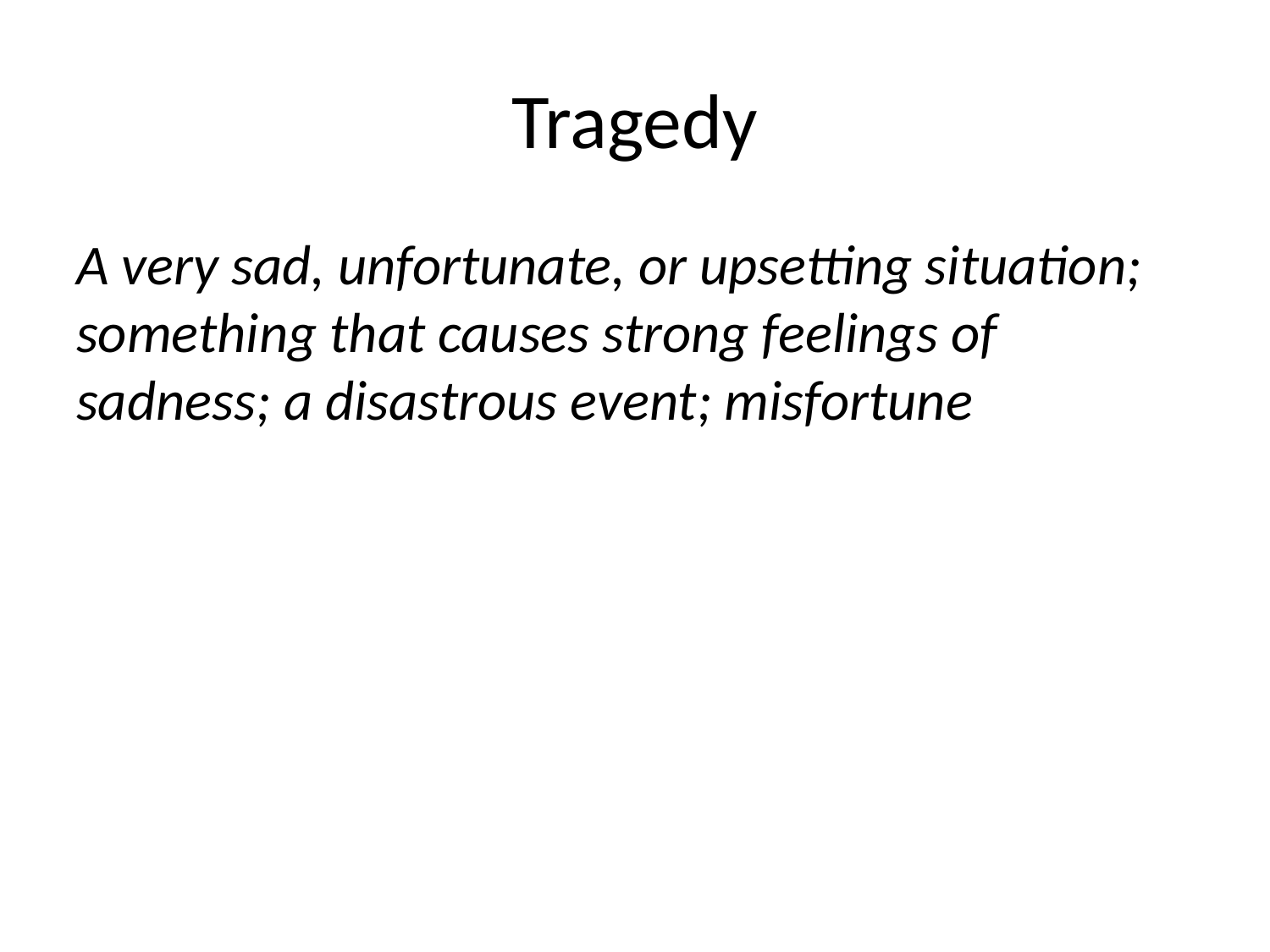

# Tragedy
A very sad, unfortunate, or upsetting situation; something that causes strong feelings of sadness; a disastrous event; misfortune